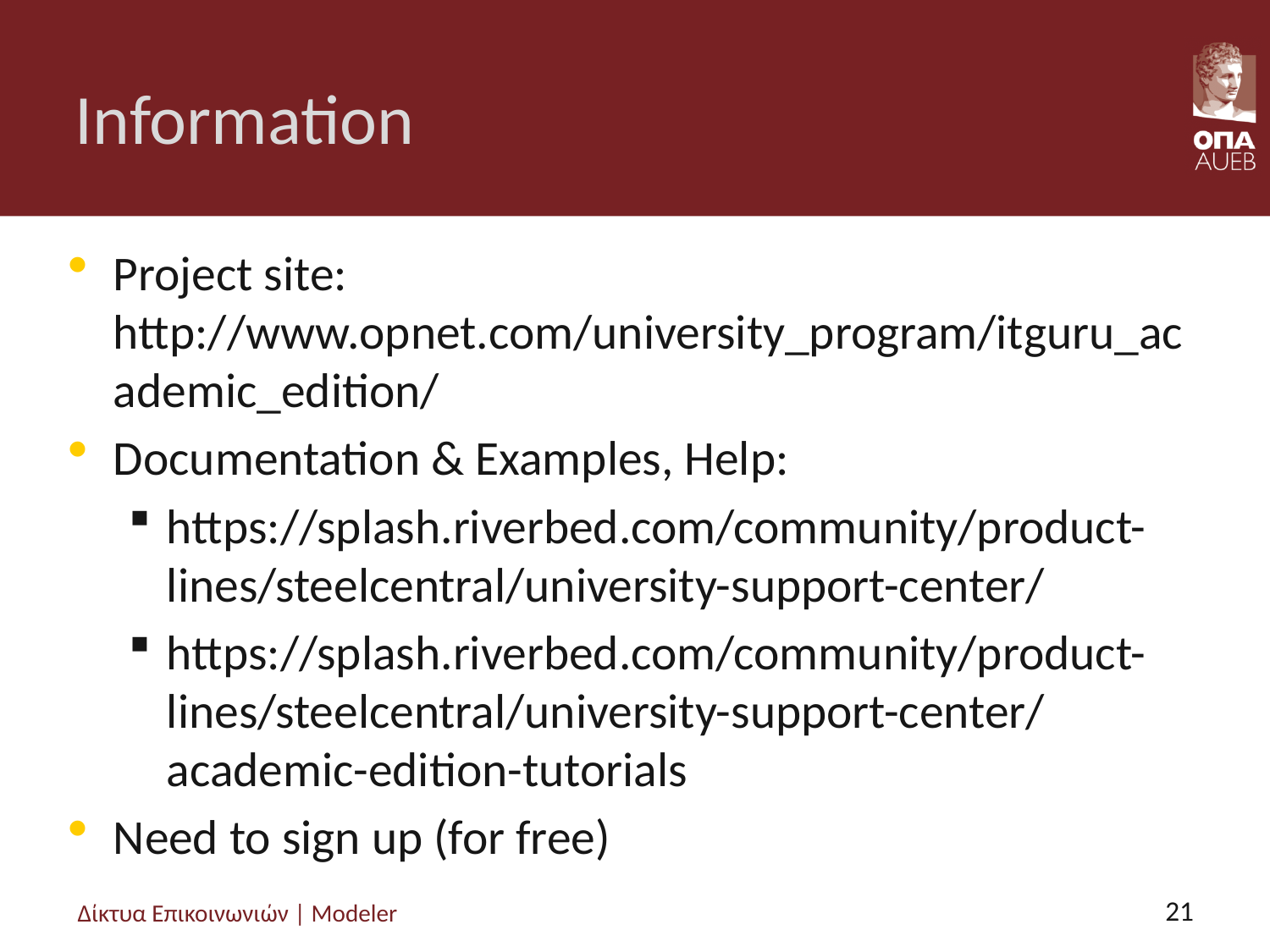

# Information
Project site: http://www.opnet.com/university_program/itguru_academic_edition/
Documentation & Examples, Help:
https://splash.riverbed.com/community/product-lines/steelcentral/university-support-center/
https://splash.riverbed.com/community/product-lines/steelcentral/university-support-center/academic-edition-tutorials
Need to sign up (for free)

Δίκτυα Επικοινωνιών | Modeler
21